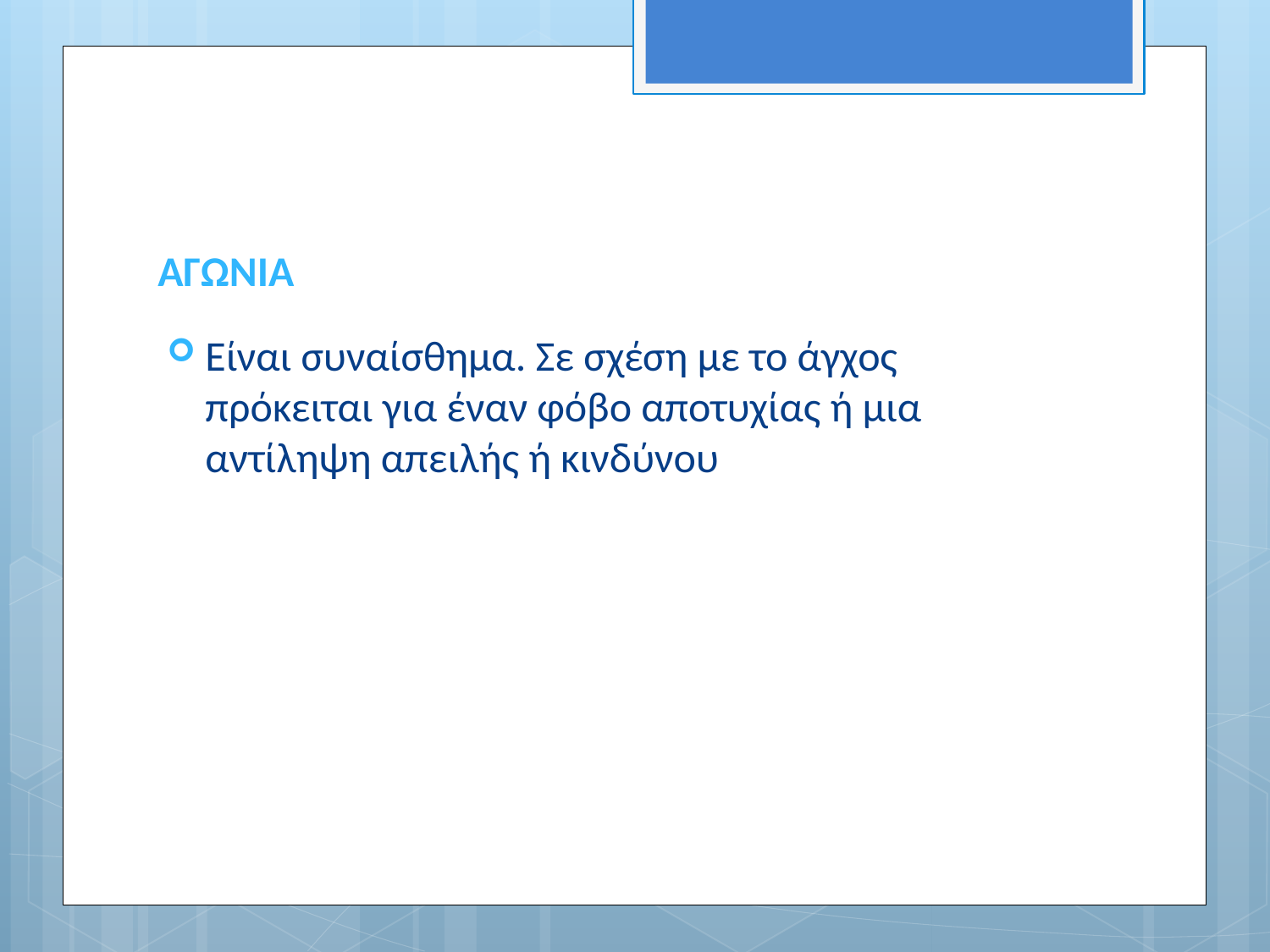

# ΑΓΩΝΙΑ
Είναι συναίσθημα. Σε σχέση με το άγχος πρόκειται για έναν φόβο αποτυχίας ή μια αντίληψη απειλής ή κινδύνου